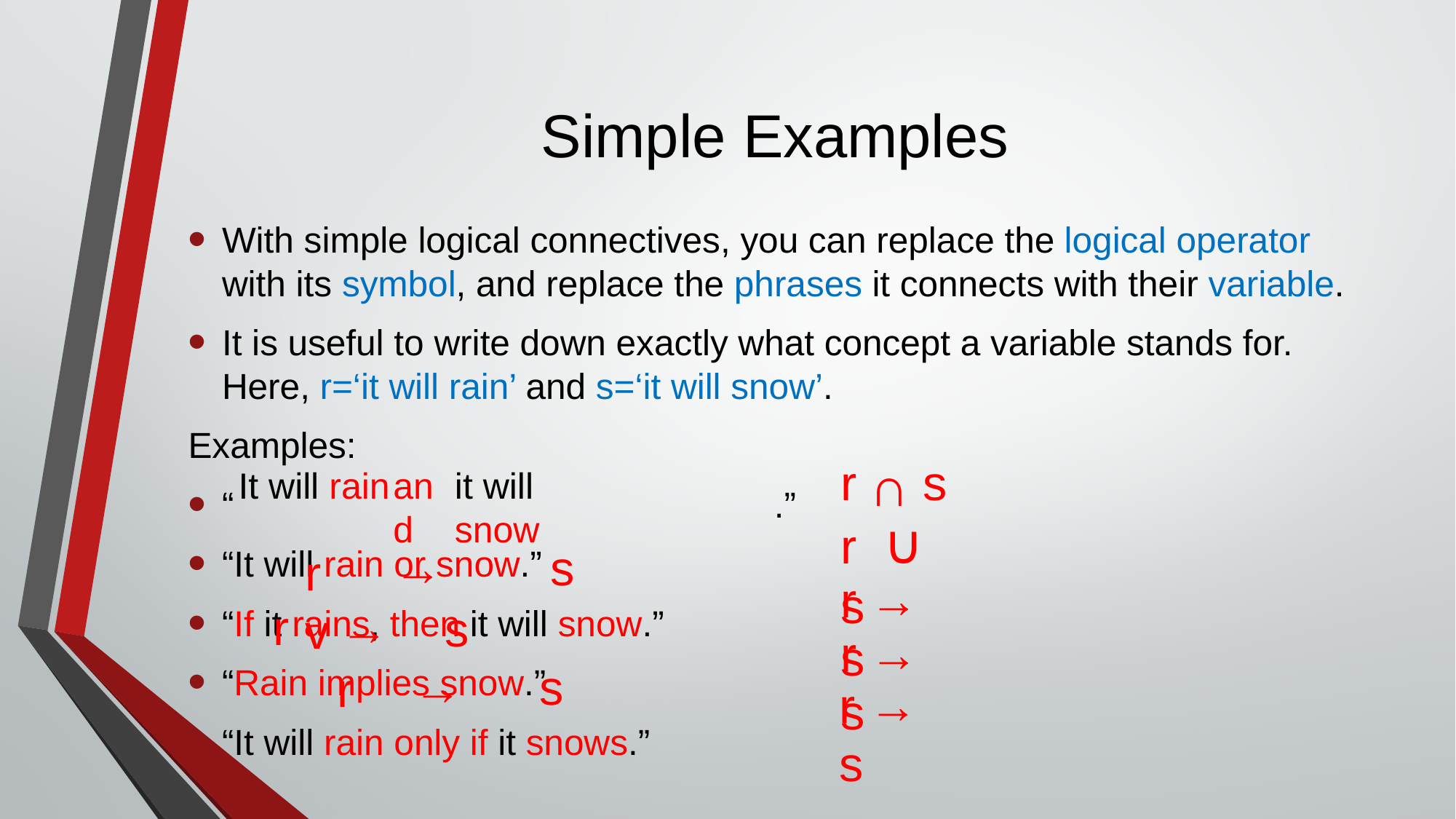

# Simple Examples
With simple logical connectives, you can replace the logical operator with its symbol, and replace the phrases it connects with their variable.
It is useful to write down exactly what concept a variable stands for.  Here, r=‘it will rain’ and s=‘it will snow’.
Examples:
“                                                      .”
“It will rain or snow.”
“If it rains, then it will snow.”
“Rain implies snow.”
“It will rain only if it snows.”

r
∩
s
It will rain
and
it will snow
r  ∪  s
→
s
rv
r →  s
r
→
s
r →  s
s
→
r
r →  s